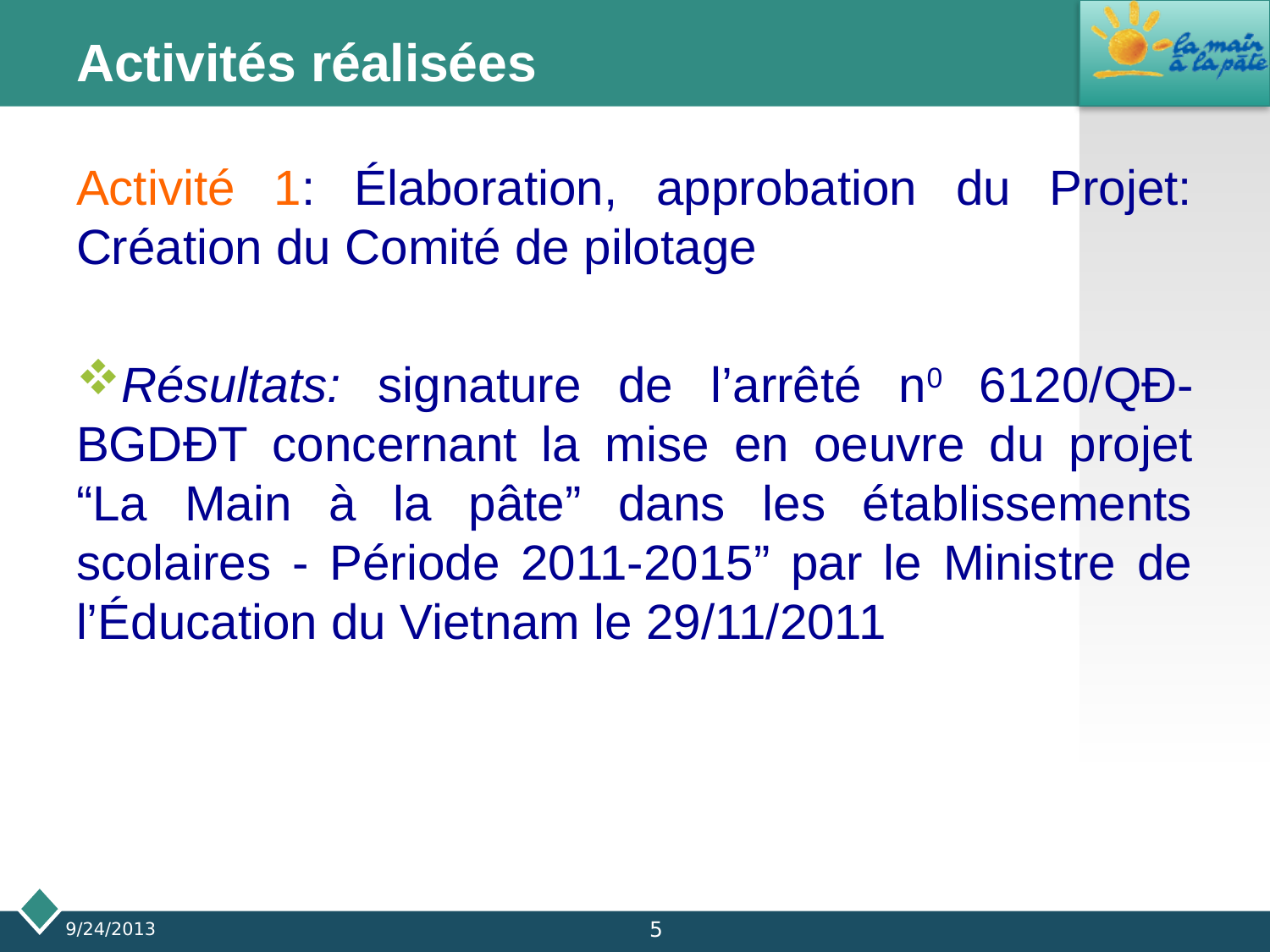

# Activités réalisées
Activité 1: Élaboration, approbation du Projet: Création du Comité de pilotage

Résultats: signature de l’arrêté n0 6120/QĐ-BGDĐT concernant la mise en oeuvre du projet “La Main à la pâte” dans les établissements scolaires - Période 2011-2015” par le Ministre de l’Éducation du Vietnam le 29/11/2011
5
9/24/2013